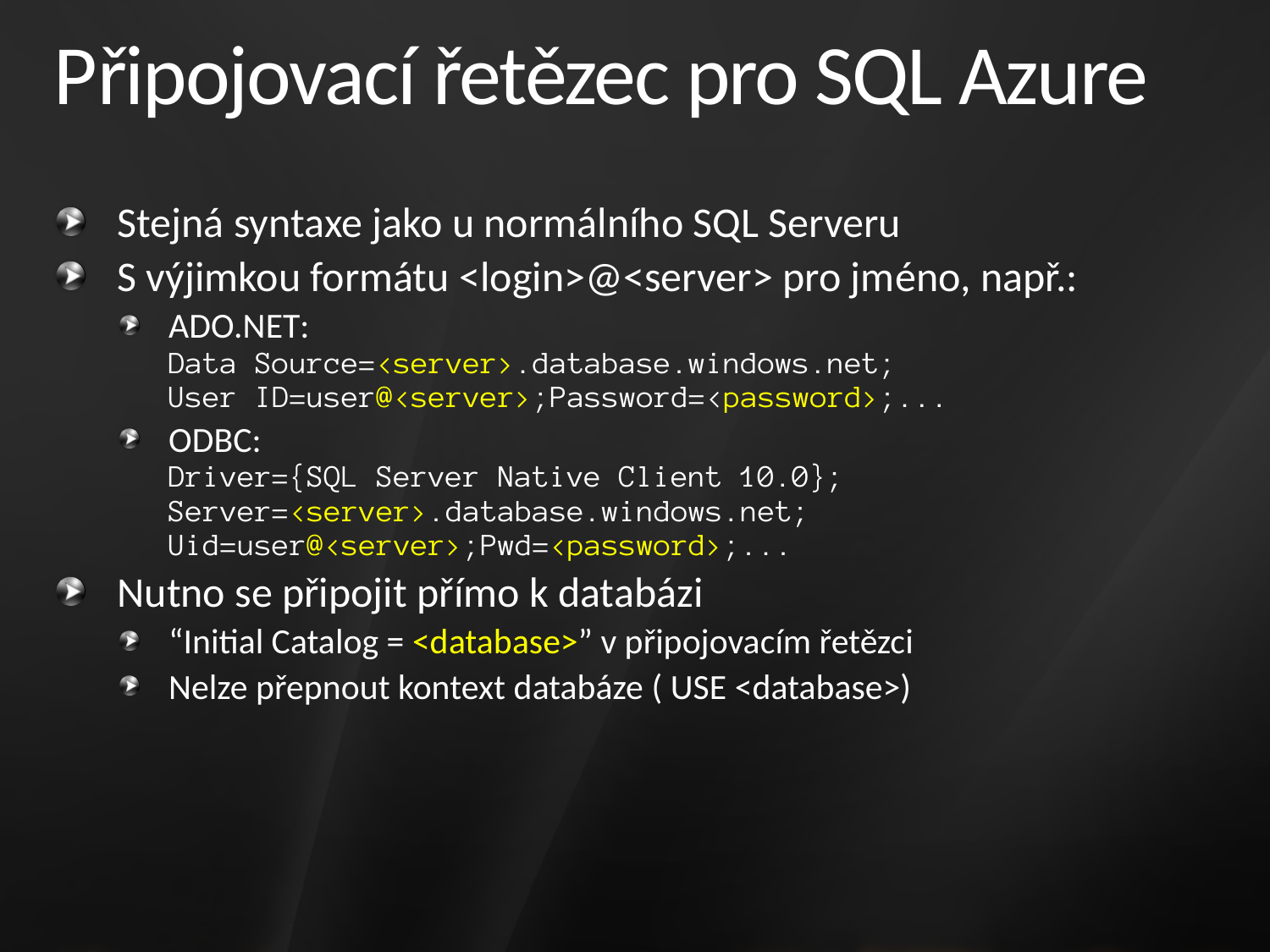

# Připojovací řetězec pro SQL Azure
Stejná syntaxe jako u normálního SQL Serveru
S výjimkou formátu <login>@<server> pro jméno, např.:
ADO.NET:
Data Source=<server>.database.windows.net;
User ID=user@<server>;Password=<password>;...
ODBC:
Driver={SQL Server Native Client 10.0}; Server=<server>.database.windows.net; Uid=user@<server>;Pwd=<password>;...
Nutno se připojit přímo k databázi
“Initial Catalog = <database>” v připojovacím řetězci
Nelze přepnout kontext databáze ( USE <database>)